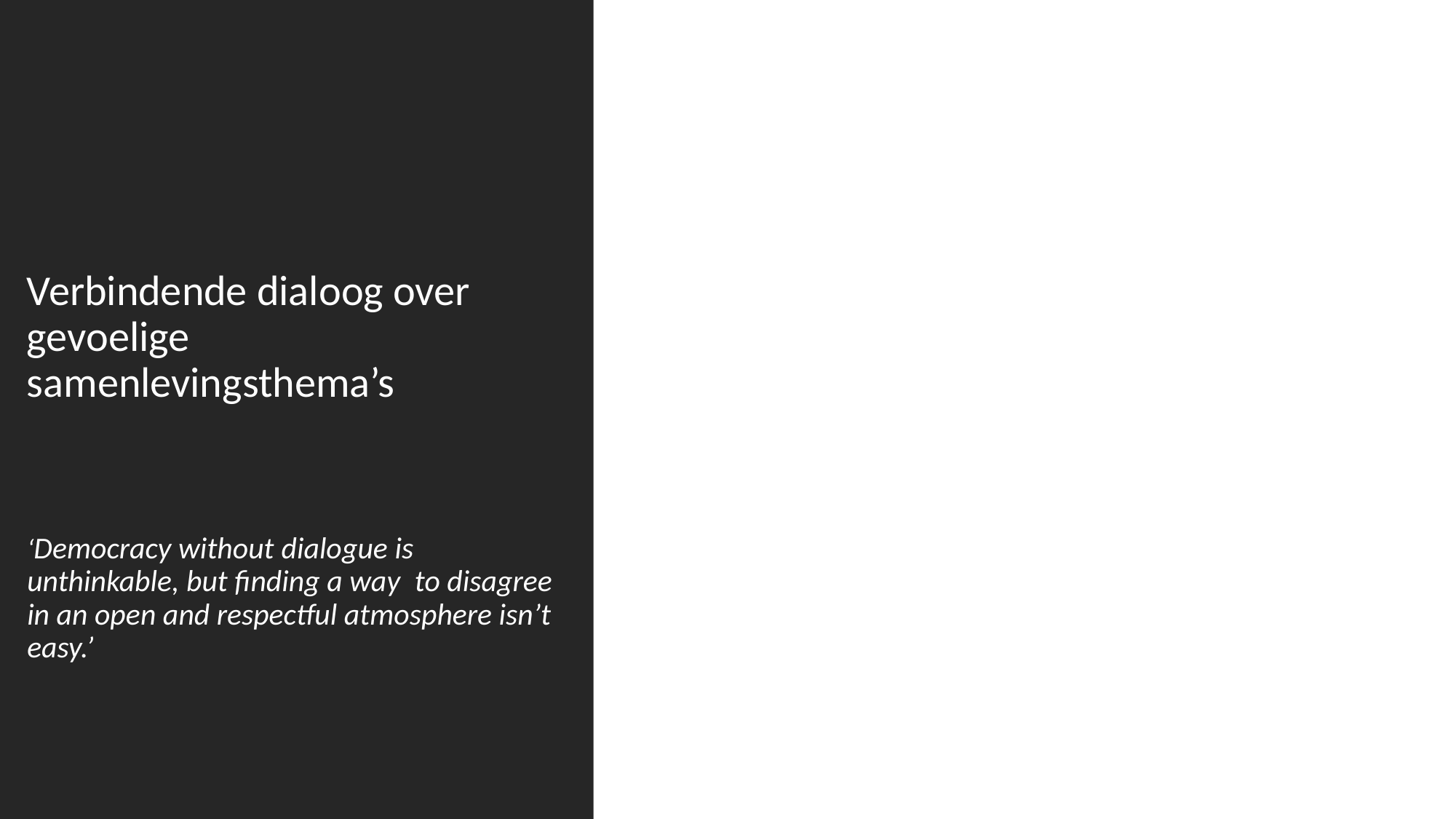

# Verbindende dialoog over gevoelige samenlevingsthema’s
‘Democracy without dialogue is unthinkable, but finding a way  to disagree in an open and respectful atmosphere isn’t easy.’